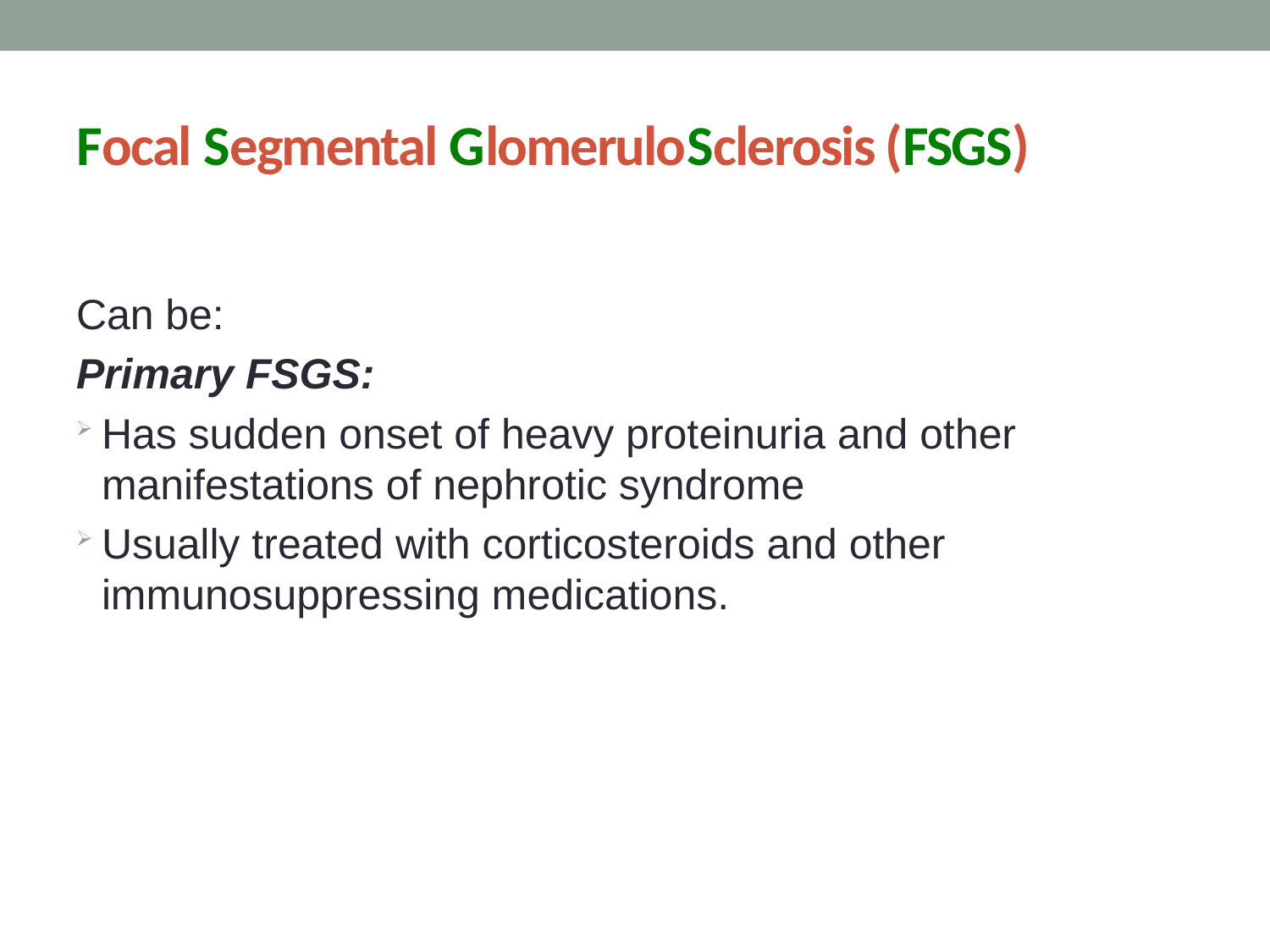

# Focal Segmental GlomeruloSclerosis (FSGS)

Can be:
Primary FSGS:
Has sudden onset of heavy proteinuria and other manifestations of nephrotic syndrome
Usually treated with corticosteroids and other immunosuppressing medications.